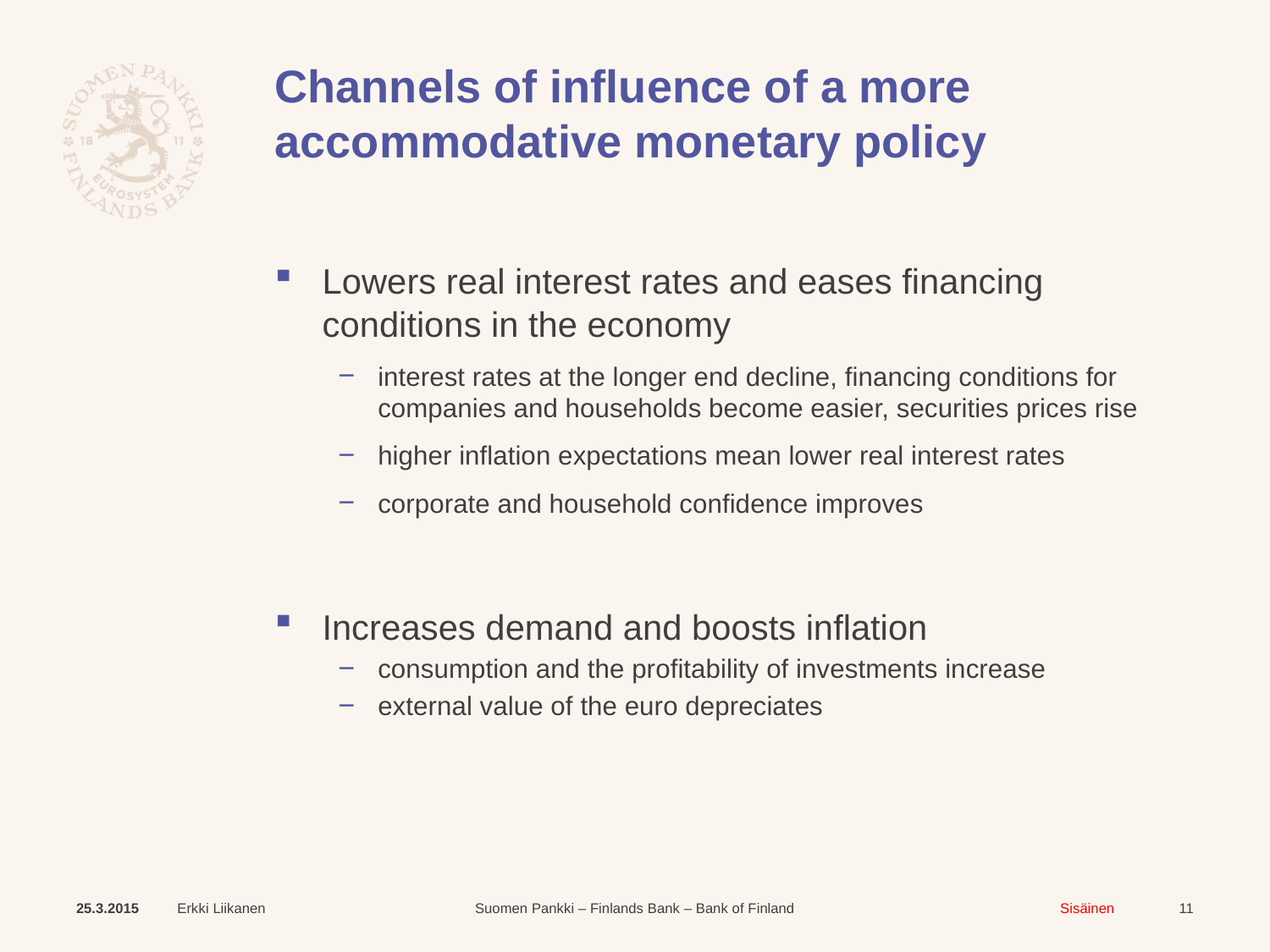

# Channels of influence of a more accommodative monetary policy
Lowers real interest rates and eases financing conditions in the economy
interest rates at the longer end decline, financing conditions for companies and households become easier, securities prices rise
higher inflation expectations mean lower real interest rates
corporate and household confidence improves

Increases demand and boosts inflation
consumption and the profitability of investments increase
external value of the euro depreciates

25.3.2015
Erkki Liikanen
11